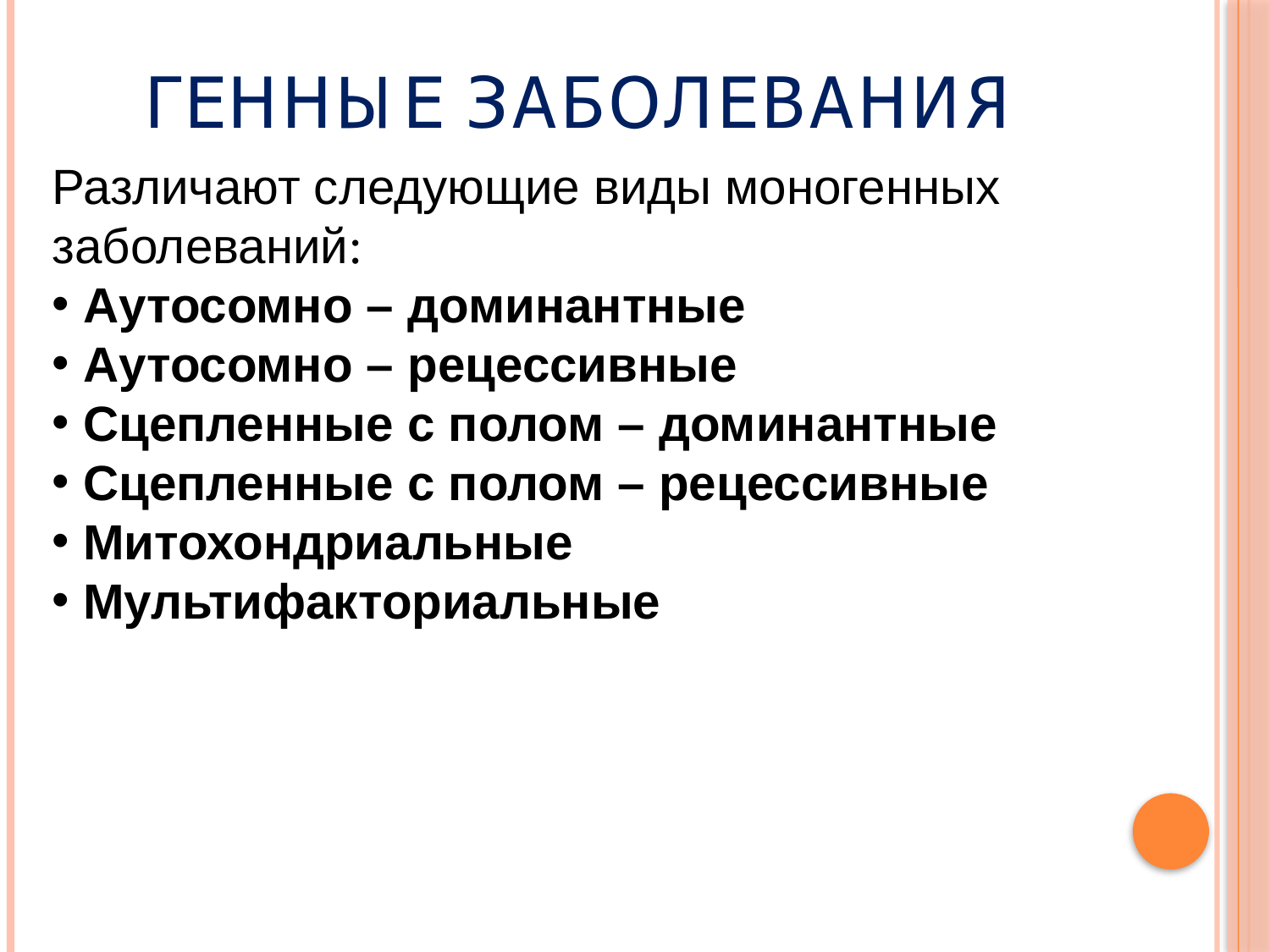

# Генные заболевания
Различают следующие виды моногенных заболеваний:
 Аутосомно – доминантные
 Аутосомно – рецессивные
 Сцепленные с полом – доминантные
 Сцепленные с полом – рецессивные
 Митохондриальные
 Мультифакториальные